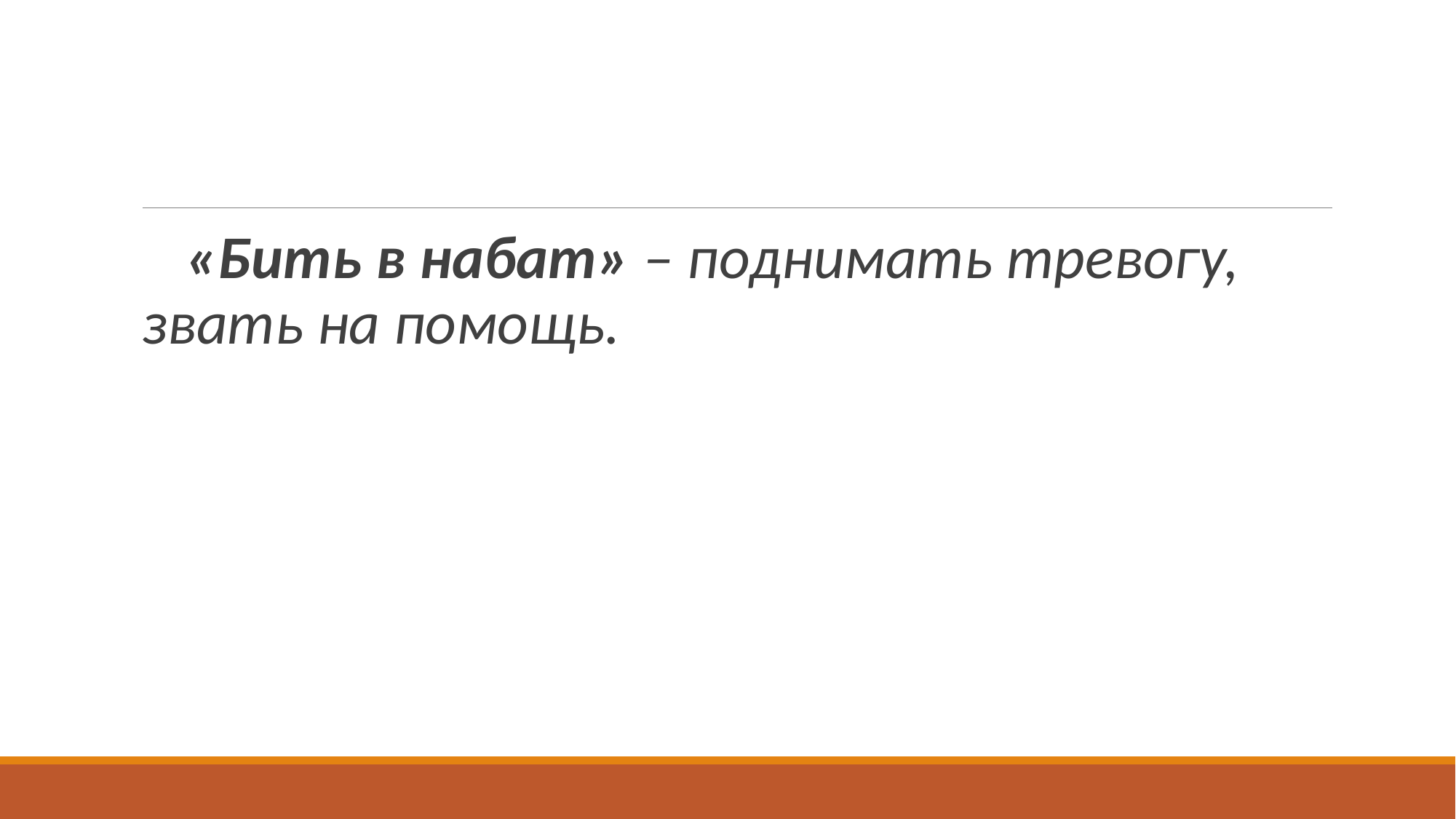

#
    «Бить в набат» – поднимать тревогу, звать на помощь.